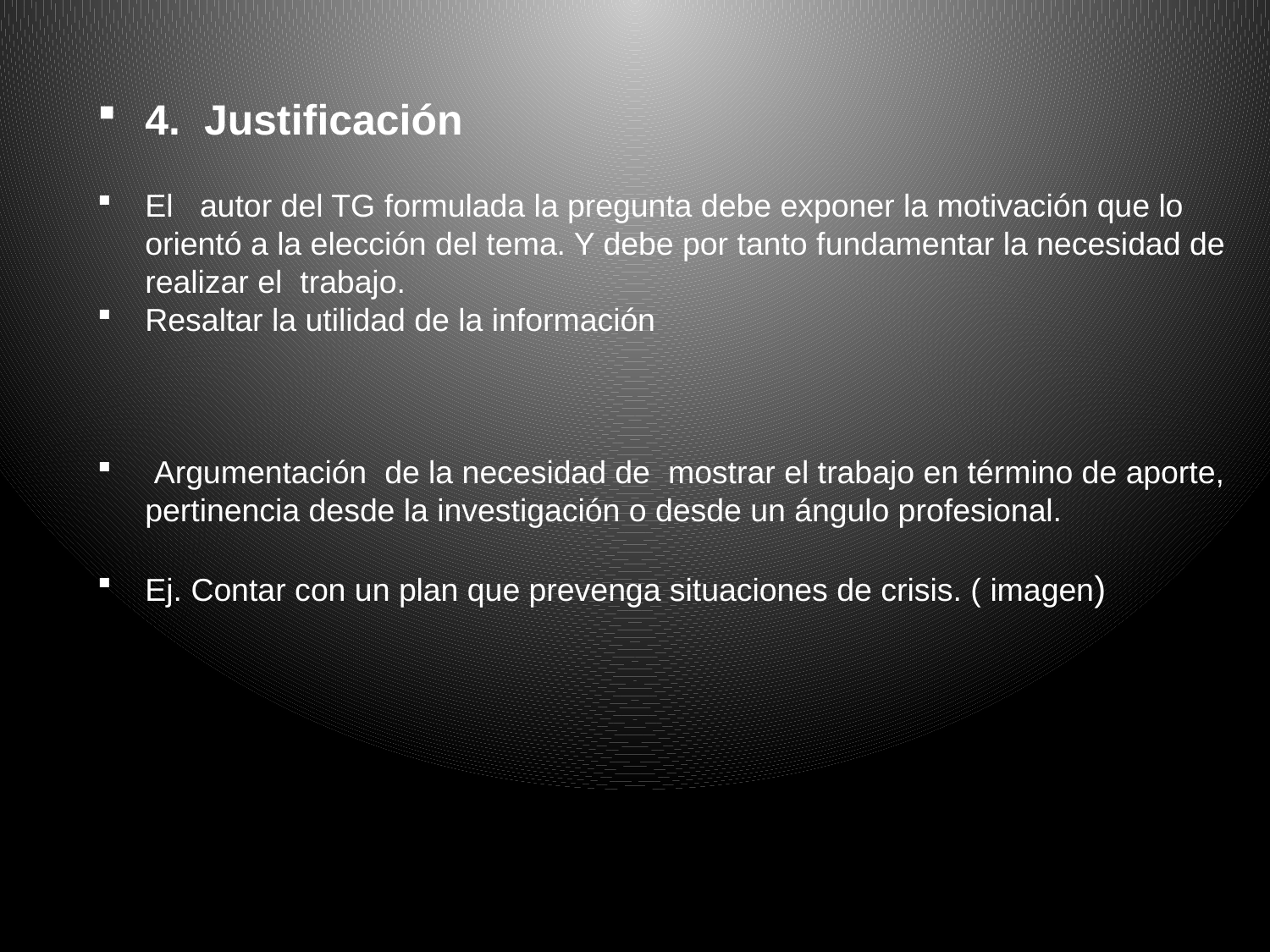

4.  Justificación

El   autor del TG formulada la pregunta debe exponer la motivación que lo orientó a la elección del tema. Y debe por tanto fundamentar la necesidad de realizar el  trabajo.
Resaltar la utilidad de la información

 Argumentación  de la necesidad de  mostrar el trabajo en término de aporte, pertinencia desde la investigación o desde un ángulo profesional.

Ej. Contar con un plan que prevenga situaciones de crisis. ( imagen)